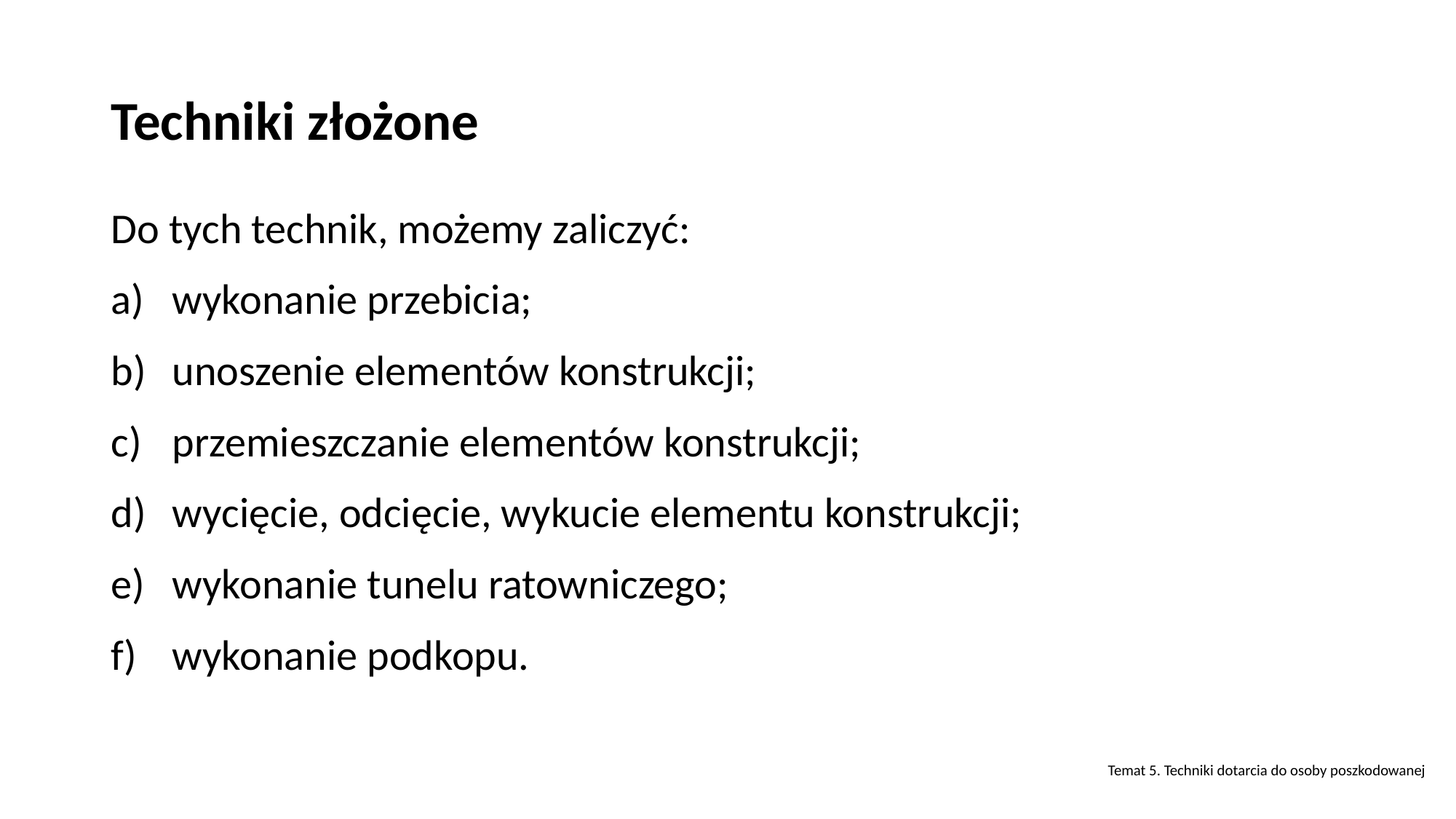

# Techniki złożone
Do tych technik, możemy zaliczyć:
wykonanie przebicia;
unoszenie elementów konstrukcji;
przemieszczanie elementów konstrukcji;
wycięcie, odcięcie, wykucie elementu konstrukcji;
wykonanie tunelu ratowniczego;
wykonanie podkopu.
Temat 5. Techniki dotarcia do osoby poszkodowanej